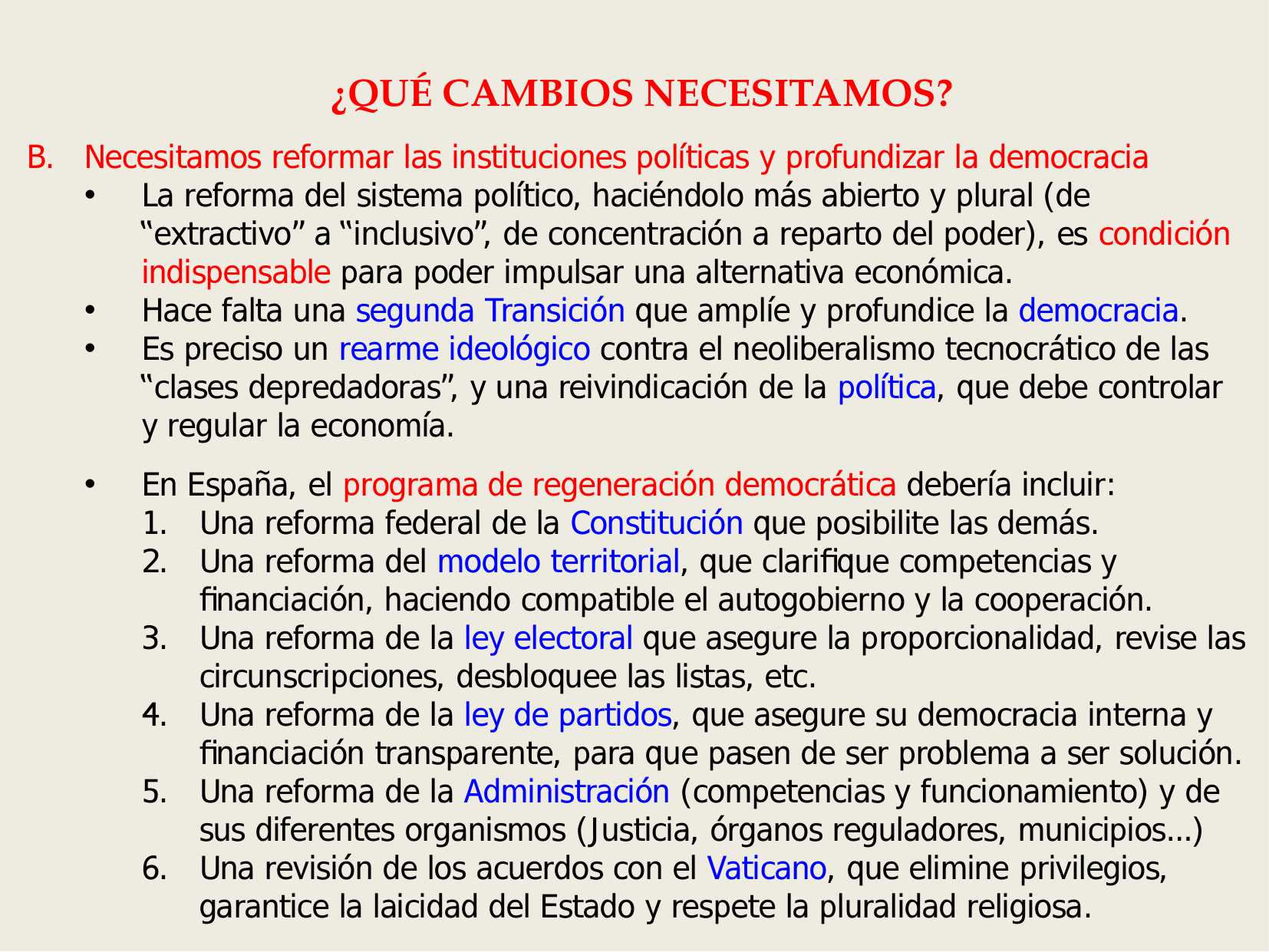

¿QUÉ CAMBIOS NECESITAMOS?
Necesitamos reformar las instituciones políticas y profundizar la democracia
La reforma del sistema político, haciéndolo más abierto y plural (de “extractivo” a “inclusivo”, de concentración a reparto del poder), es condición indispensable para poder impulsar una alternativa económica.
Hace falta una segunda Transición que amplíe y profundice la democracia.
Es preciso un rearme ideológico contra el neoliberalismo tecnocrático de las “clases depredadoras”, y una reivindicación de la política, que debe controlar y regular la economía.
En España, el programa de regeneración democrática debería incluir:
Una reforma federal de la Constitución que posibilite las demás.
Una reforma del modelo territorial, que clarifique competencias y financiación, haciendo compatible el autogobierno y la cooperación.
Una reforma de la ley electoral que asegure la proporcionalidad, revise las circunscripciones, desbloquee las listas, etc.
Una reforma de la ley de partidos, que asegure su democracia interna y financiación transparente, para que pasen de ser problema a ser solución.
Una reforma de la Administración (competencias y funcionamiento) y de sus diferentes organismos (Justicia, órganos reguladores, municipios…)
Una revisión de los acuerdos con el Vaticano, que elimine privilegios, garantice la laicidad del Estado y respete la pluralidad religiosa.